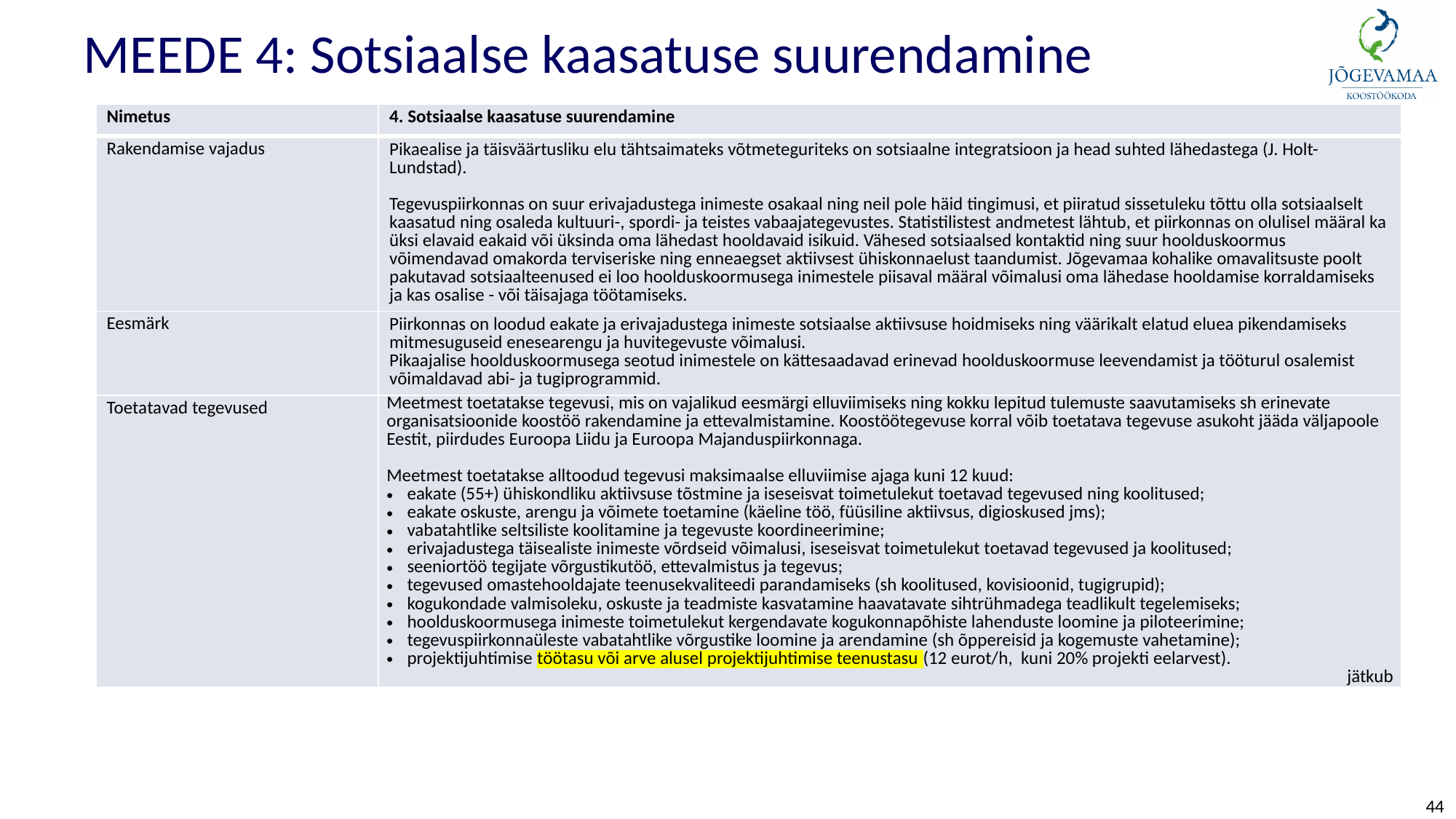

MEEDE 4: Sotsiaalse kaasatuse suurendamine
| Nimetus | 4. Sotsiaalse kaasatuse suurendamine |
| --- | --- |
| Rakendamise vajadus | Pikaealise ja täisväärtusliku elu tähtsaimateks võtmeteguriteks on sotsiaalne integratsioon ja head suhted lähedastega (J. Holt-Lundstad).   Tegevuspiirkonnas on suur erivajadustega inimeste osakaal ning neil pole häid tingimusi, et piiratud sissetuleku tõttu olla sotsiaalselt kaasatud ning osaleda kultuuri-, spordi- ja teistes vabaajategevustes. Statistilistest andmetest lähtub, et piirkonnas on olulisel määral ka üksi elavaid eakaid või üksinda oma lähedast hooldavaid isikuid. Vähesed sotsiaalsed kontaktid ning suur hoolduskoormus võimendavad omakorda terviseriske ning enneaegset aktiivsest ühiskonnaelust taandumist. Jõgevamaa kohalike omavalitsuste poolt pakutavad sotsiaalteenused ei loo hoolduskoormusega inimestele piisaval määral võimalusi oma lähedase hooldamise korraldamiseks ja kas osalise - või täisajaga töötamiseks. |
| Eesmärk | Piirkonnas on loodud eakate ja erivajadustega inimeste sotsiaalse aktiivsuse hoidmiseks ning väärikalt elatud eluea pikendamiseks mitmesuguseid enesearengu ja huvitegevuste võimalusi. Pikaajalise hoolduskoormusega seotud inimestele on kättesaadavad erinevad hoolduskoormuse leevendamist ja tööturul osalemist võimaldavad abi- ja tugiprogrammid. |
| Toetatavad tegevused | Meetmest toetatakse tegevusi, mis on vajalikud eesmärgi elluviimiseks ning kokku lepitud tulemuste saavutamiseks sh erinevate organisatsioonide koostöö rakendamine ja ettevalmistamine. Koostöötegevuse korral võib toetatava tegevuse asukoht jääda väljapoole Eestit, piirdudes Euroopa Liidu ja Euroopa Majanduspiirkonnaga. Meetmest toetatakse alltoodud tegevusi maksimaalse elluviimise ajaga kuni 12 kuud: eakate (55+) ühiskondliku aktiivsuse tõstmine ja iseseisvat toimetulekut toetavad tegevused ning koolitused; eakate oskuste, arengu ja võimete toetamine (käeline töö, füüsiline aktiivsus, digioskused jms); vabatahtlike seltsiliste koolitamine ja tegevuste koordineerimine; erivajadustega täisealiste inimeste võrdseid võimalusi, iseseisvat toimetulekut toetavad tegevused ja koolitused; seeniortöö tegijate võrgustikutöö, ettevalmistus ja tegevus; tegevused omastehooldajate teenusekvaliteedi parandamiseks (sh koolitused, kovisioonid, tugigrupid); kogukondade valmisoleku, oskuste ja teadmiste kasvatamine haavatavate sihtrühmadega teadlikult tegelemiseks; hoolduskoormusega inimeste toimetulekut kergendavate kogukonnapõhiste lahenduste loomine ja piloteerimine; tegevuspiirkonnaüleste vabatahtlike võrgustike loomine ja arendamine (sh õppereisid ja kogemuste vahetamine); projektijuhtimise töötasu või arve alusel projektijuhtimise teenustasu (12 eurot/h, kuni 20% projekti eelarvest). jätkub |
44